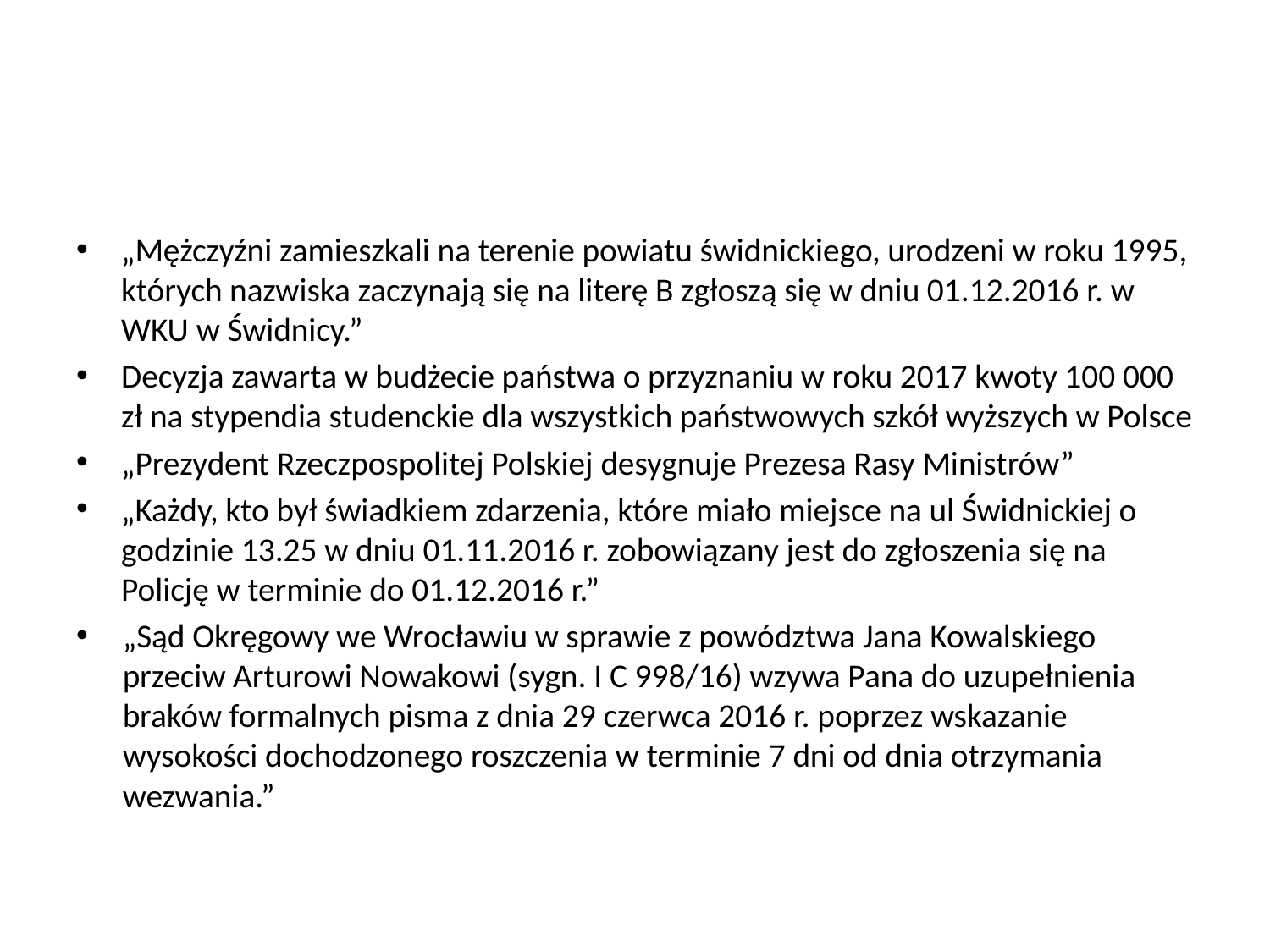

#
„Mężczyźni zamieszkali na terenie powiatu świdnickiego, urodzeni w roku 1995, których nazwiska zaczynają się na literę B zgłoszą się w dniu 01.12.2016 r. w WKU w Świdnicy.”
Decyzja zawarta w budżecie państwa o przyznaniu w roku 2017 kwoty 100 000 zł na stypendia studenckie dla wszystkich państwowych szkół wyższych w Polsce
„Prezydent Rzeczpospolitej Polskiej desygnuje Prezesa Rasy Ministrów”
„Każdy, kto był świadkiem zdarzenia, które miało miejsce na ul Świdnickiej o godzinie 13.25 w dniu 01.11.2016 r. zobowiązany jest do zgłoszenia się na Policję w terminie do 01.12.2016 r.”
„Sąd Okręgowy we Wrocławiu w sprawie z powództwa Jana Kowalskiego przeciw Arturowi Nowakowi (sygn. I C 998/16) wzywa Pana do uzupełnienia braków formalnych pisma z dnia 29 czerwca 2016 r. poprzez wskazanie wysokości dochodzonego roszczenia w terminie 7 dni od dnia otrzymania wezwania.”